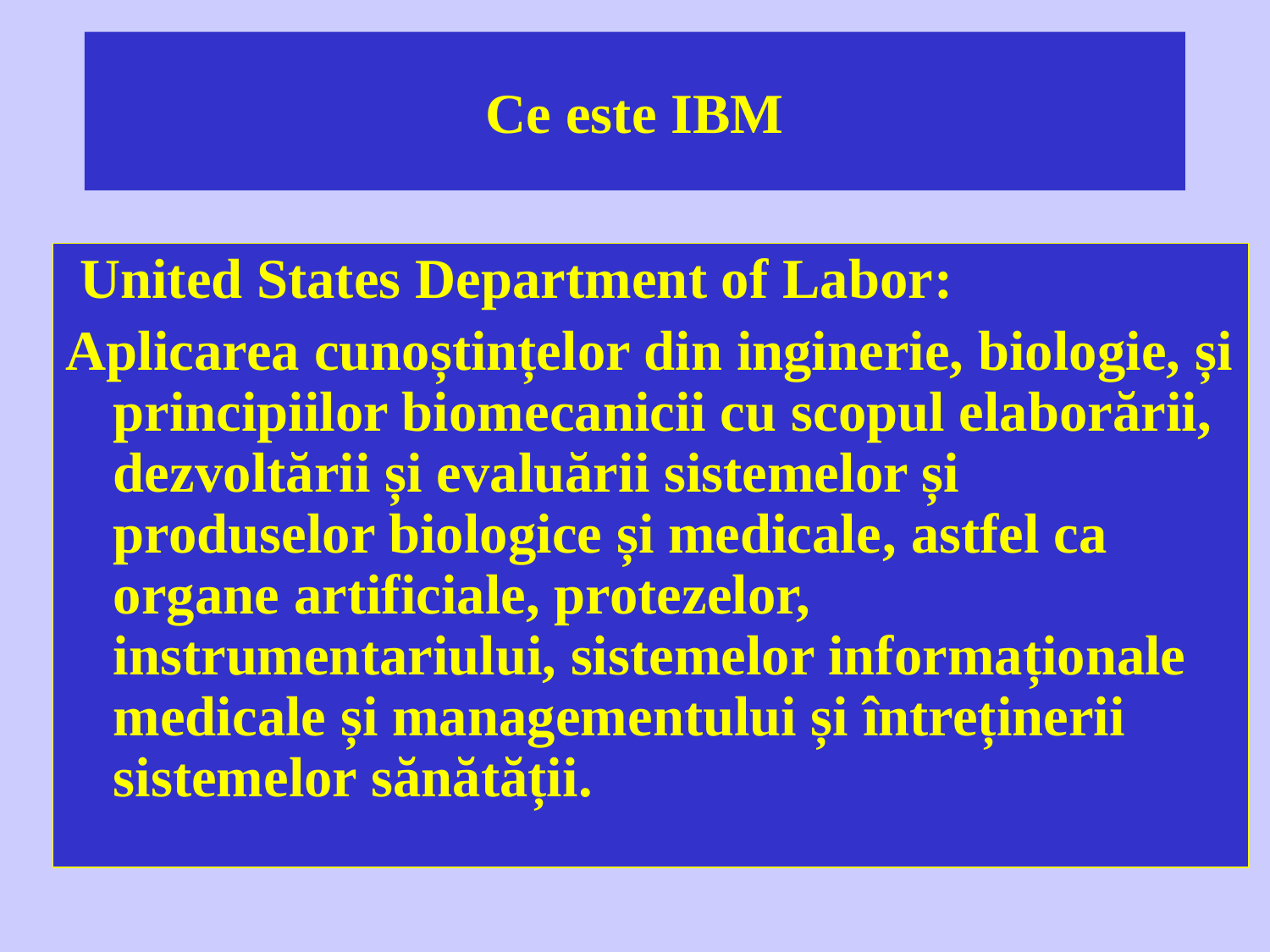

# Ce este IBM
 United States Department of Labor:
Aplicarea cunoștințelor din inginerie, biologie, și principiilor biomecanicii cu scopul elaborării, dezvoltării și evaluării sistemelor și produselor biologice și medicale, astfel ca organe artificiale, protezelor, instrumentariului, sistemelor informaționale medicale și managementului și întreținerii sistemelor sănătății.